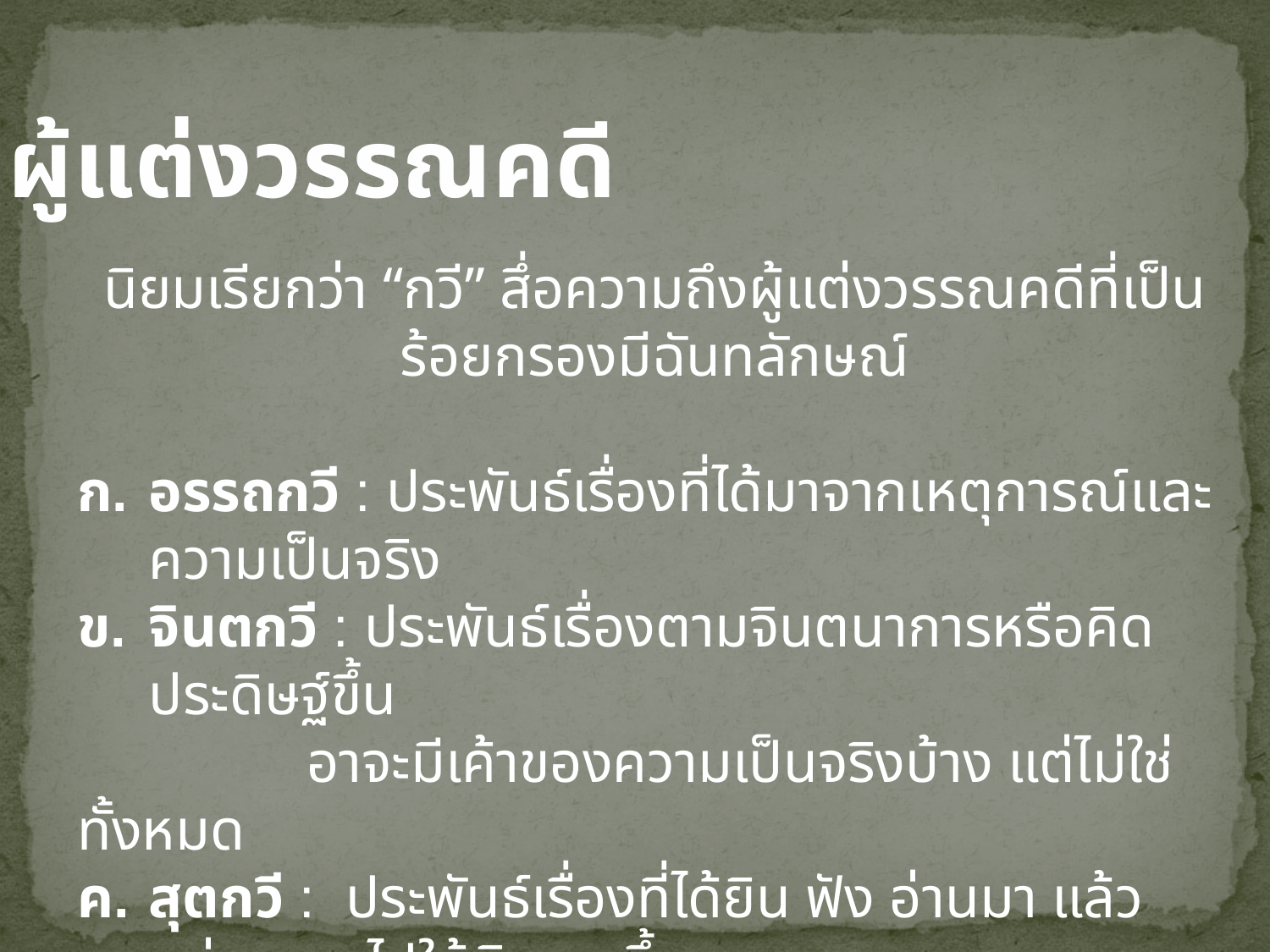

ผู้แต่งวรรณคดี
นิยมเรียกว่า “กวี” สึ่อความถึงผู้แต่งวรรณคดีที่เป็นร้อยกรองมีฉันทลักษณ์

อรรถกวี : ประพันธ์เรื่องที่ได้มาจากเหตุการณ์และความเป็นจริง
จินตกวี : ประพันธ์เรื่องตามจินตนาการหรือคิดประดิษฐ์ขึ้น
	       อาจะมีเค้าของความเป็นจริงบ้าง แต่ไม่ใช่ทั้งหมด
สุตกวี :  ประพันธ์เรื่องที่ได้ยิน ฟัง อ่านมา แล้วแต่งขยายไปให้พิสดารขึ้น
ปฏิภาณกวี : ประพันธ์งานโดยใช้ปฏิภาณ ความฉับไวของสติปัญญาและ	       ความรอบรู้ มักเป็นกลอนสด กลอนหัวเดียว กลอนเพลงปฏิพาทย์